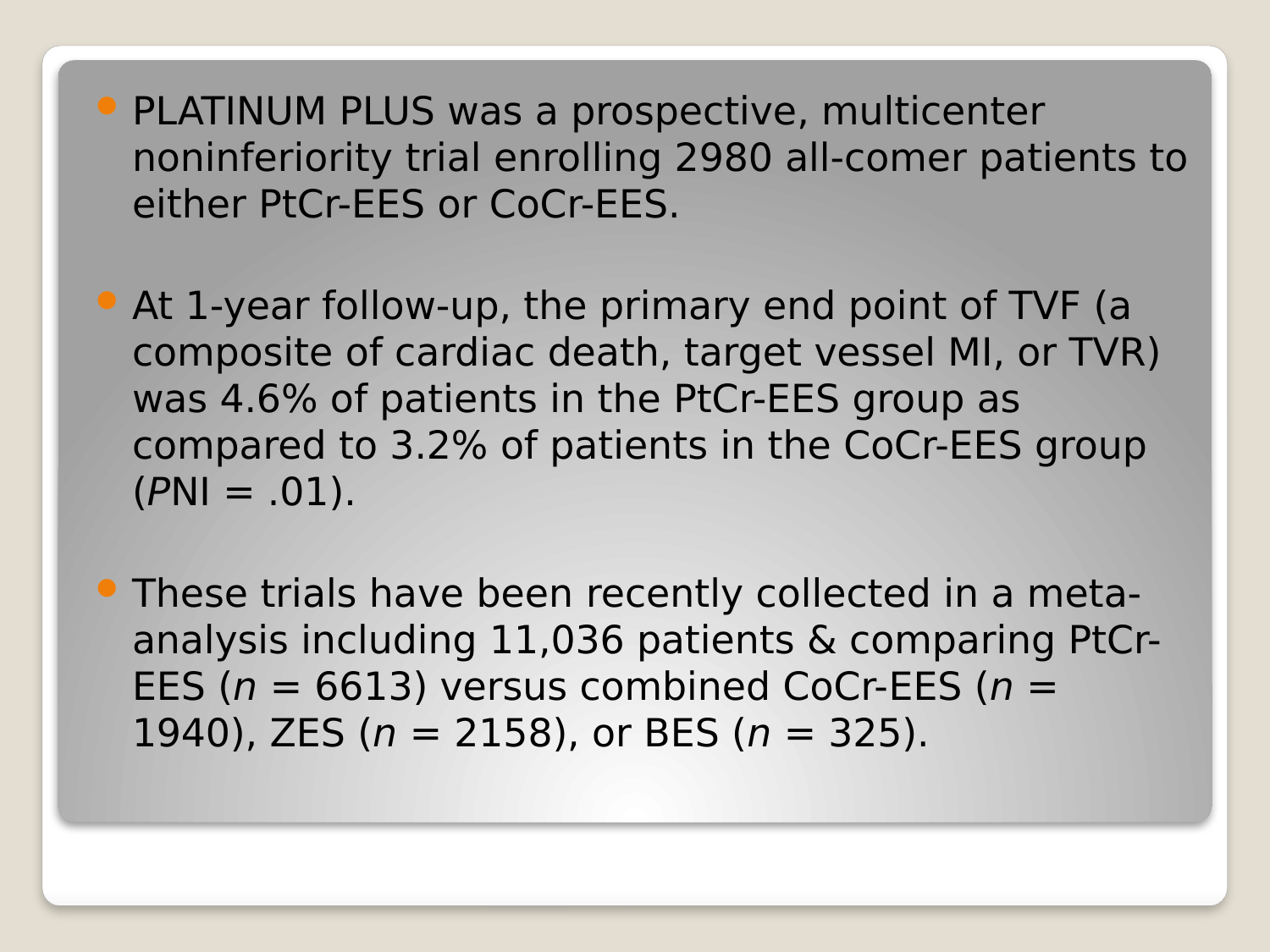

PLATINUM PLUS was a prospective, multicenter noninferiority trial enrolling 2980 all-comer patients to either PtCr-EES or CoCr-EES.

At 1-year follow-up, the primary end point of TVF (a composite of cardiac death, target vessel MI, or TVR) was 4.6% of patients in the PtCr-EES group as compared to 3.2% of patients in the CoCr-EES group (PNI = .01).

These trials have been recently collected in a meta-analysis including 11,036 patients & comparing PtCr-EES (n = 6613) versus combined CoCr-EES (n = 1940), ZES (n = 2158), or BES (n = 325).
#